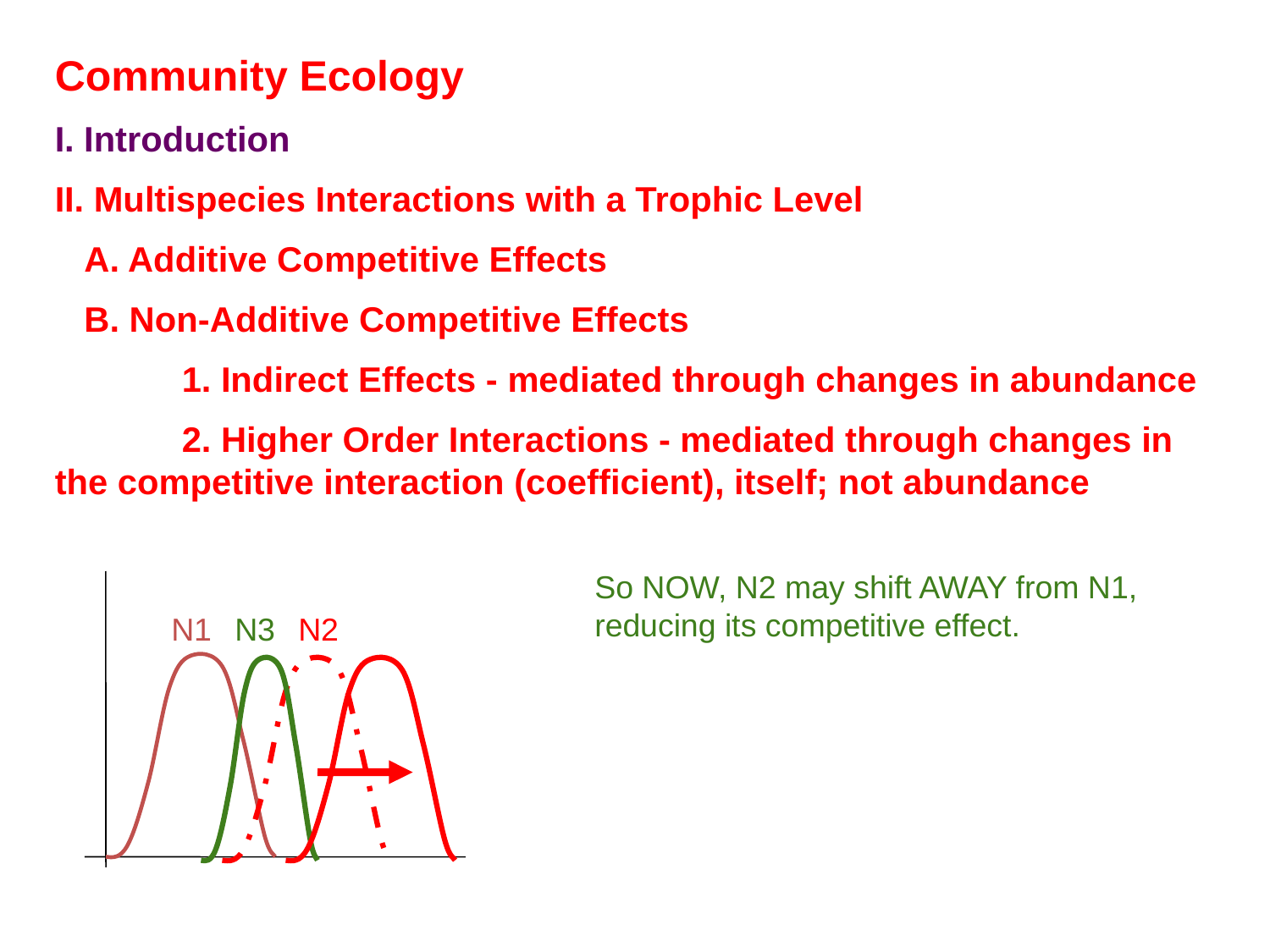

Community Ecology
I. Introduction
II. Multispecies Interactions with a Trophic Level
   A. Additive Competitive Effects
   B. Non-Additive Competitive Effects
	1. Indirect Effects - mediated through changes in abundance
	2. Higher Order Interactions - mediated through changes in the competitive interaction (coefficient), itself; not abundance
So NOW, N2 may shift AWAY from N1, reducing its competitive effect.

N1
N3
N2